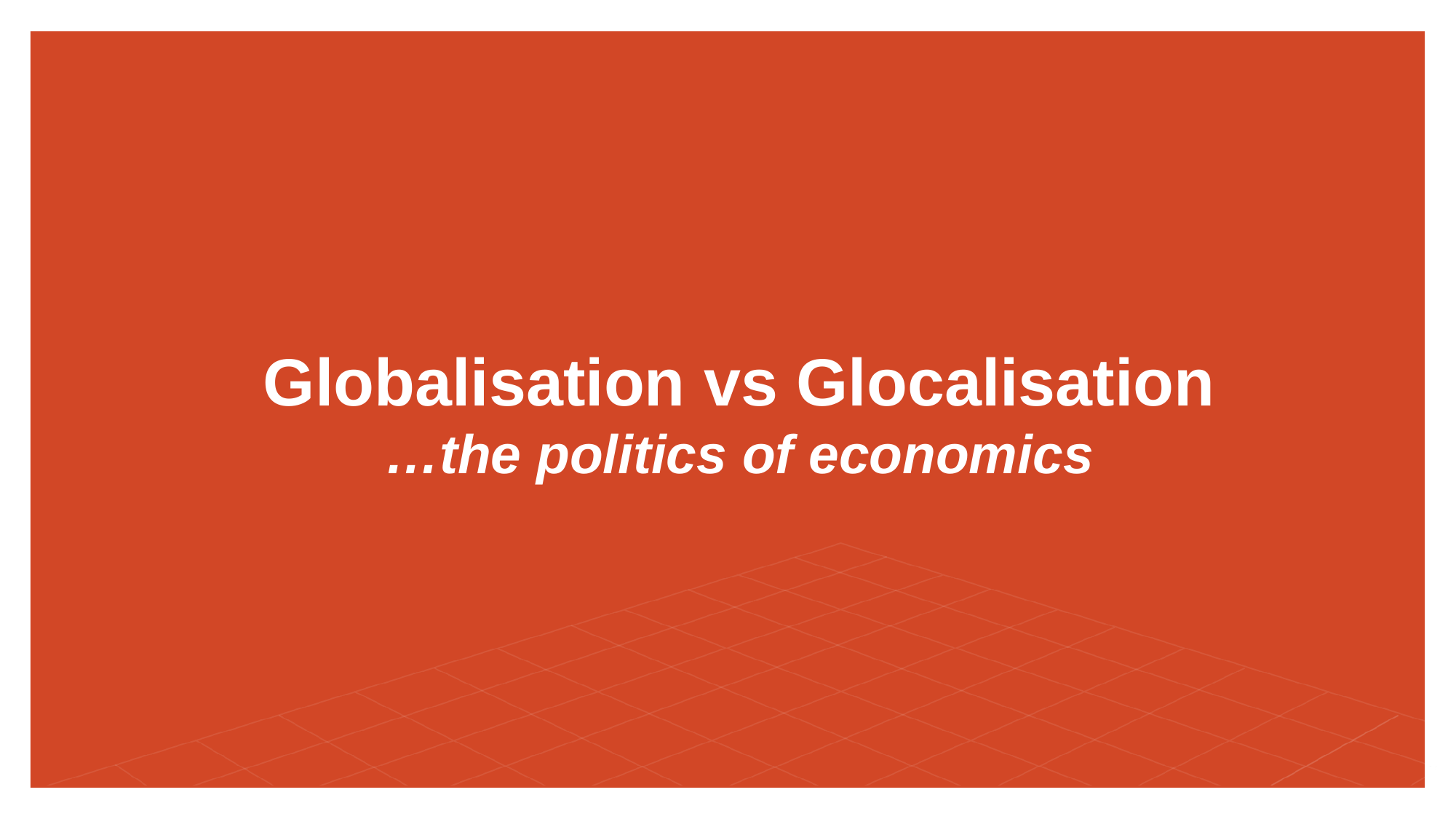

# Globalisation vs Glocalisation …the politics of economics